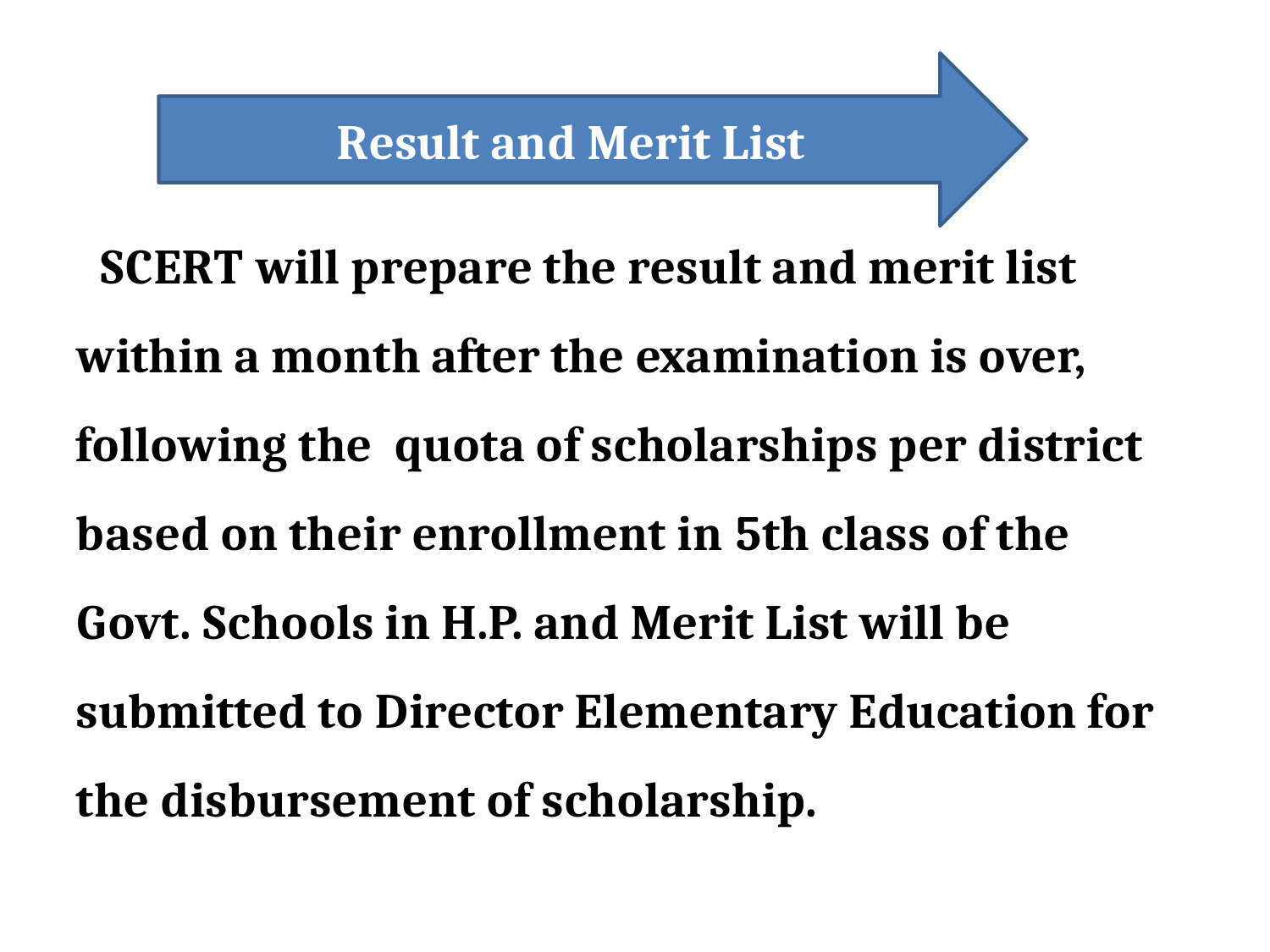

Result and Merit List

SCERT will prepare the result and merit list within a month after the examination is over, following the  quota of scholarships per district based on their enrollment in 5th class of the Govt. Schools in H.P. and Merit List will be submitted to Director Elementary Education for the disbursement of scholarship.